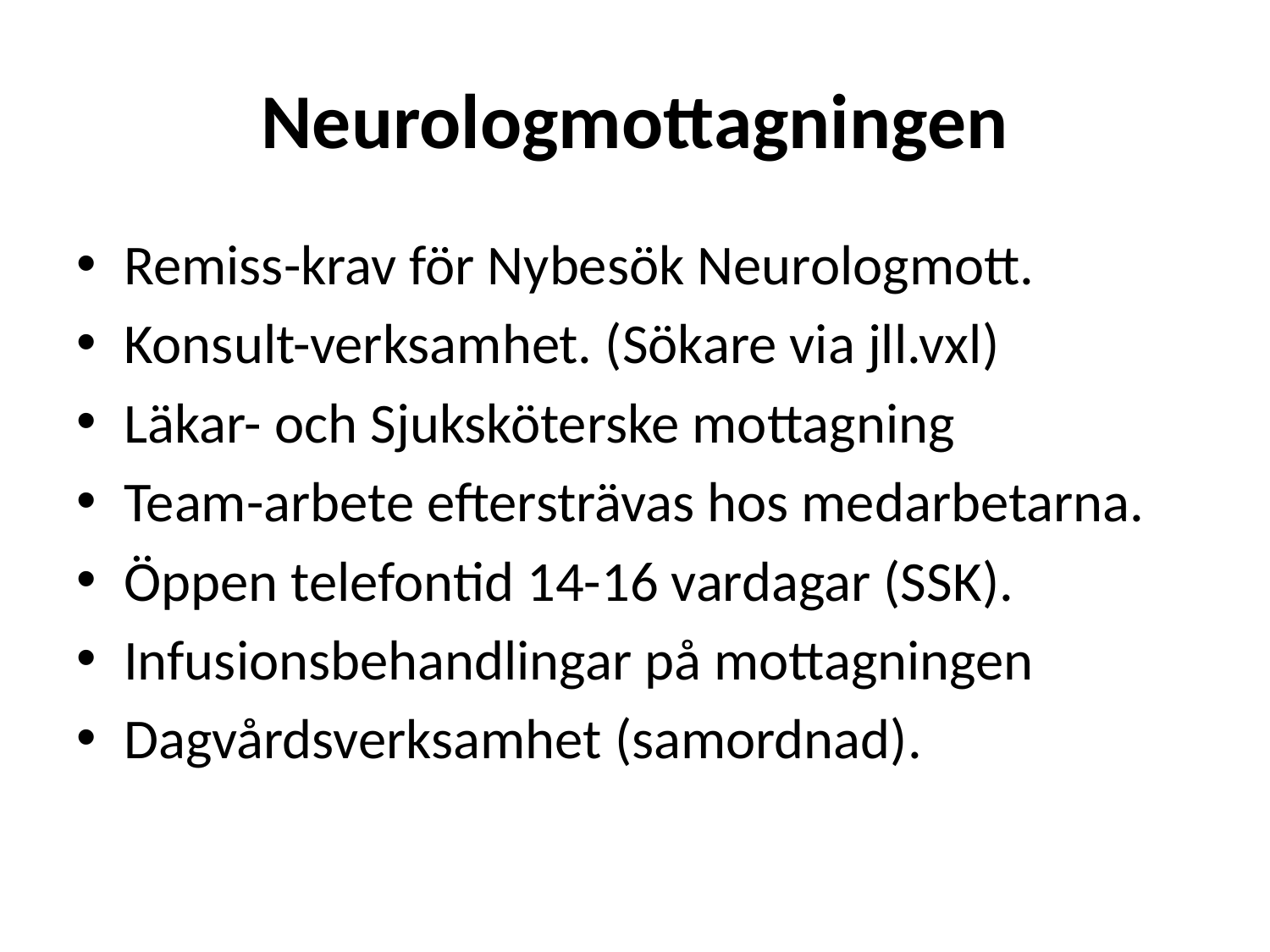

# Neurologmottagningen
Remiss-krav för Nybesök Neurologmott.
Konsult-verksamhet. (Sökare via jll.vxl)
Läkar- och Sjuksköterske mottagning
Team-arbete eftersträvas hos medarbetarna.
Öppen telefontid 14-16 vardagar (SSK).
Infusionsbehandlingar på mottagningen
Dagvårdsverksamhet (samordnad).